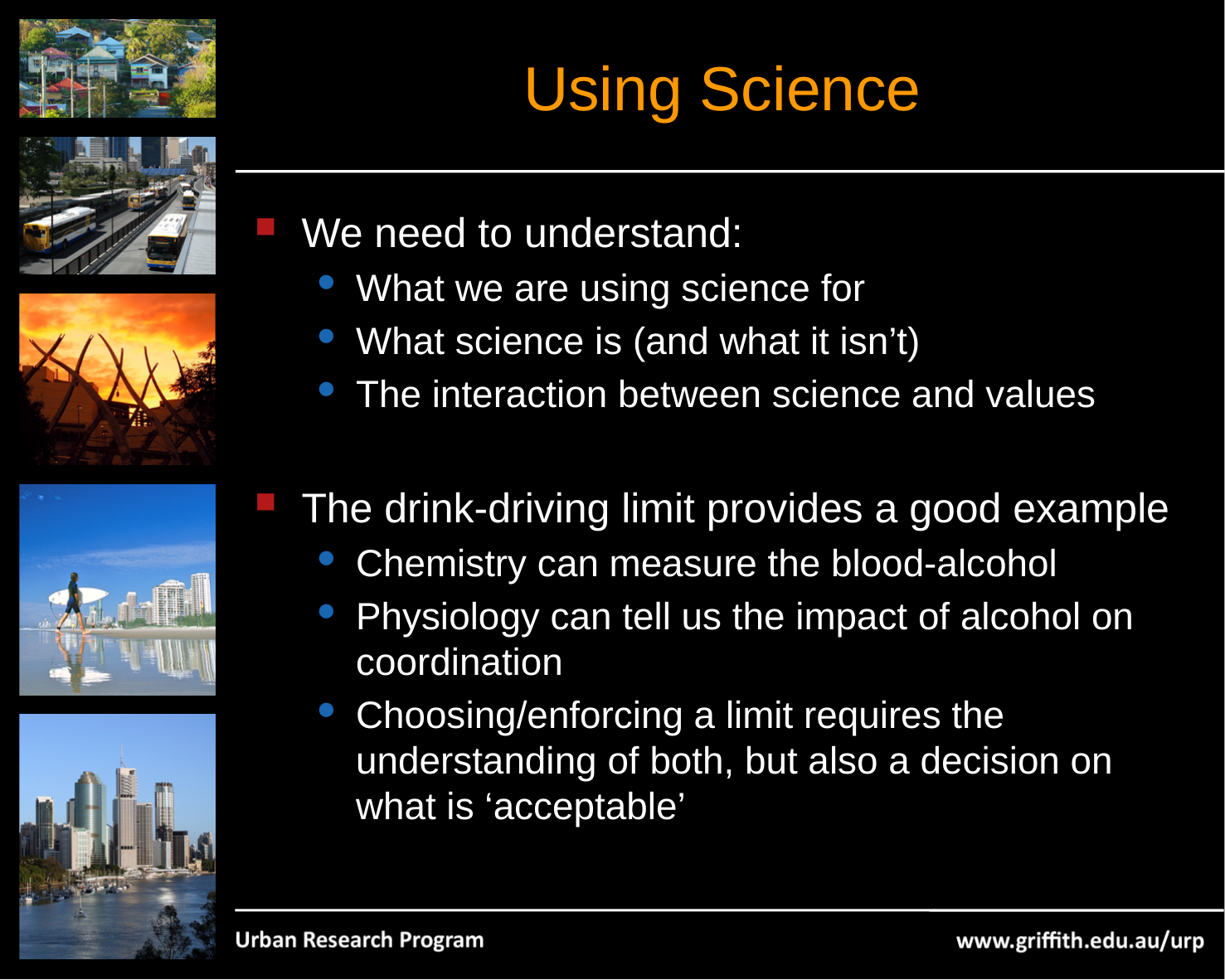

# Using Science
We need to understand:
What we are using science for
What science is (and what it isn’t)
The interaction between science and values

The drink-driving limit provides a good example
Chemistry can measure the blood-alcohol
Physiology can tell us the impact of alcohol on coordination
Choosing/enforcing a limit requires the understanding of both, but also a decision on what is ‘acceptable’